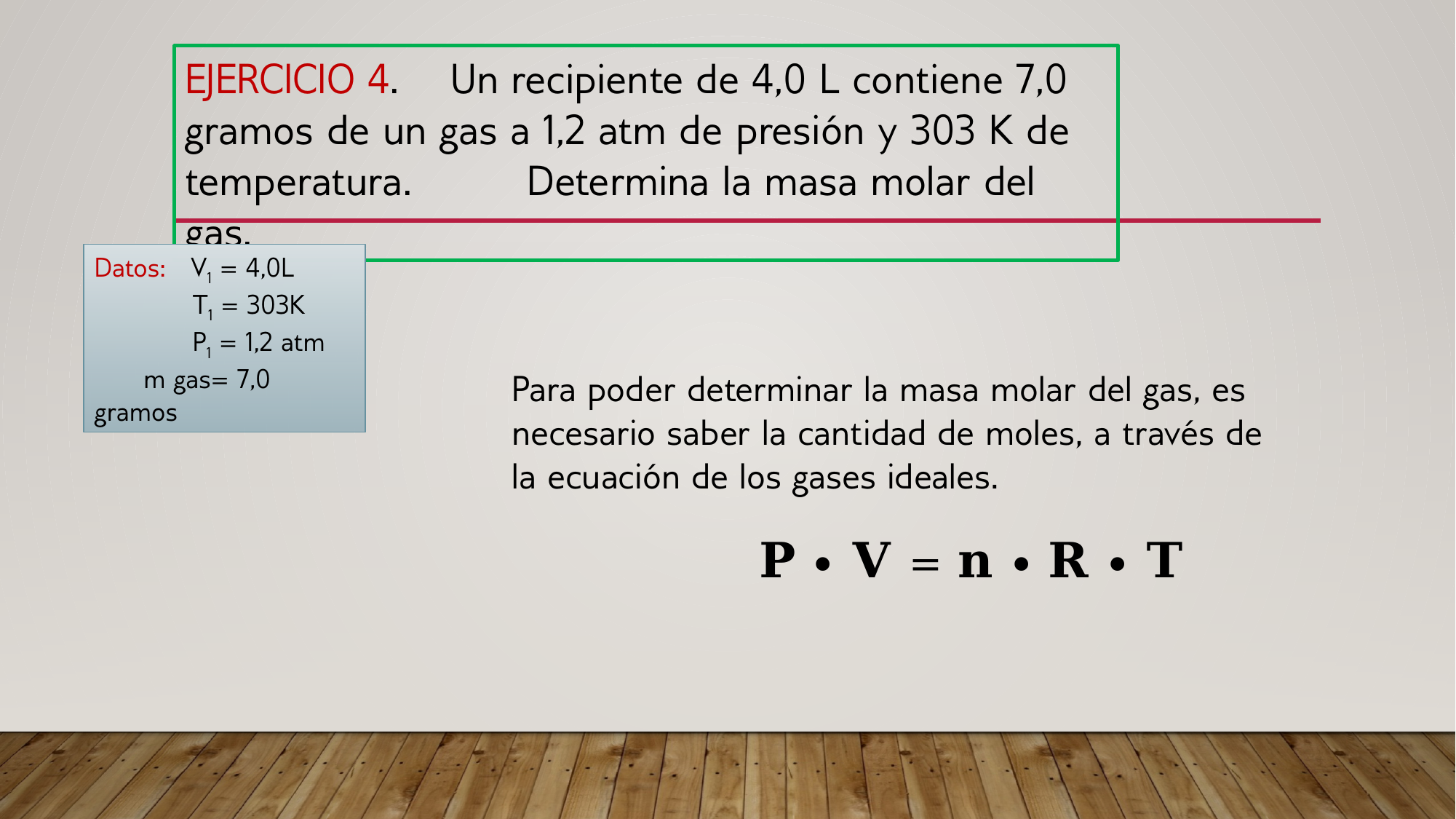

EJERCICIO 4.    Un recipiente de 4,0 L contiene 7,0 gramos de un gas a 1,2 atm de presión y 303 K de temperatura.         Determina la masa molar del gas.
Datos:   V1 = 4,0L
            T1 = 303K
            P1 = 1,2 atm
      m gas= 7,0 gramos
Para poder determinar la masa molar del gas, es necesario saber la cantidad de moles, a través de la ecuación de los gases ideales.

                              𝐏 ∙ 𝐕 = 𝐧 ∙ 𝐑 ∙ 𝐓